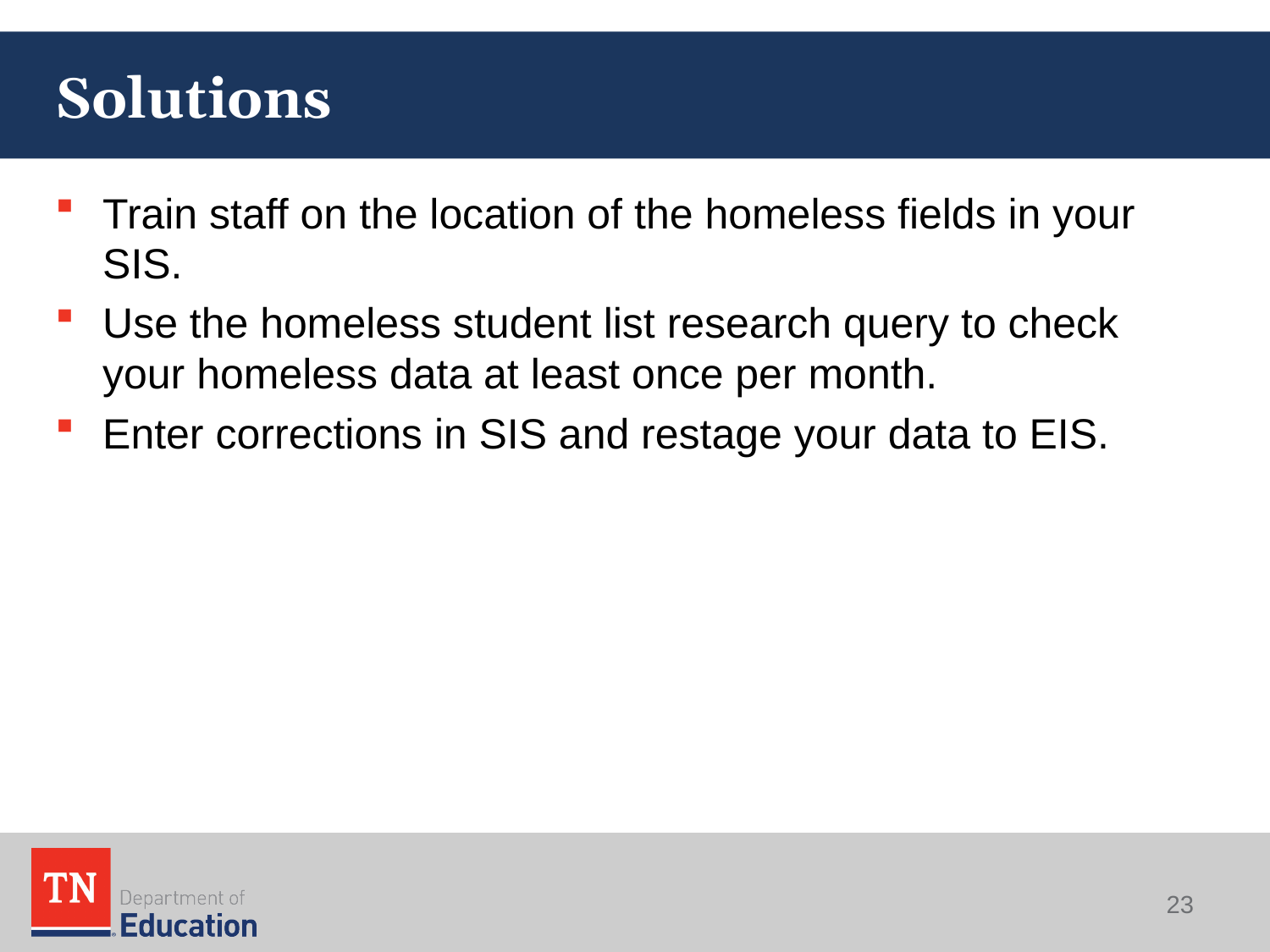

# Solutions
Train staff on the location of the homeless fields in your SIS.
Use the homeless student list research query to check your homeless data at least once per month.
Enter corrections in SIS and restage your data to EIS.

23